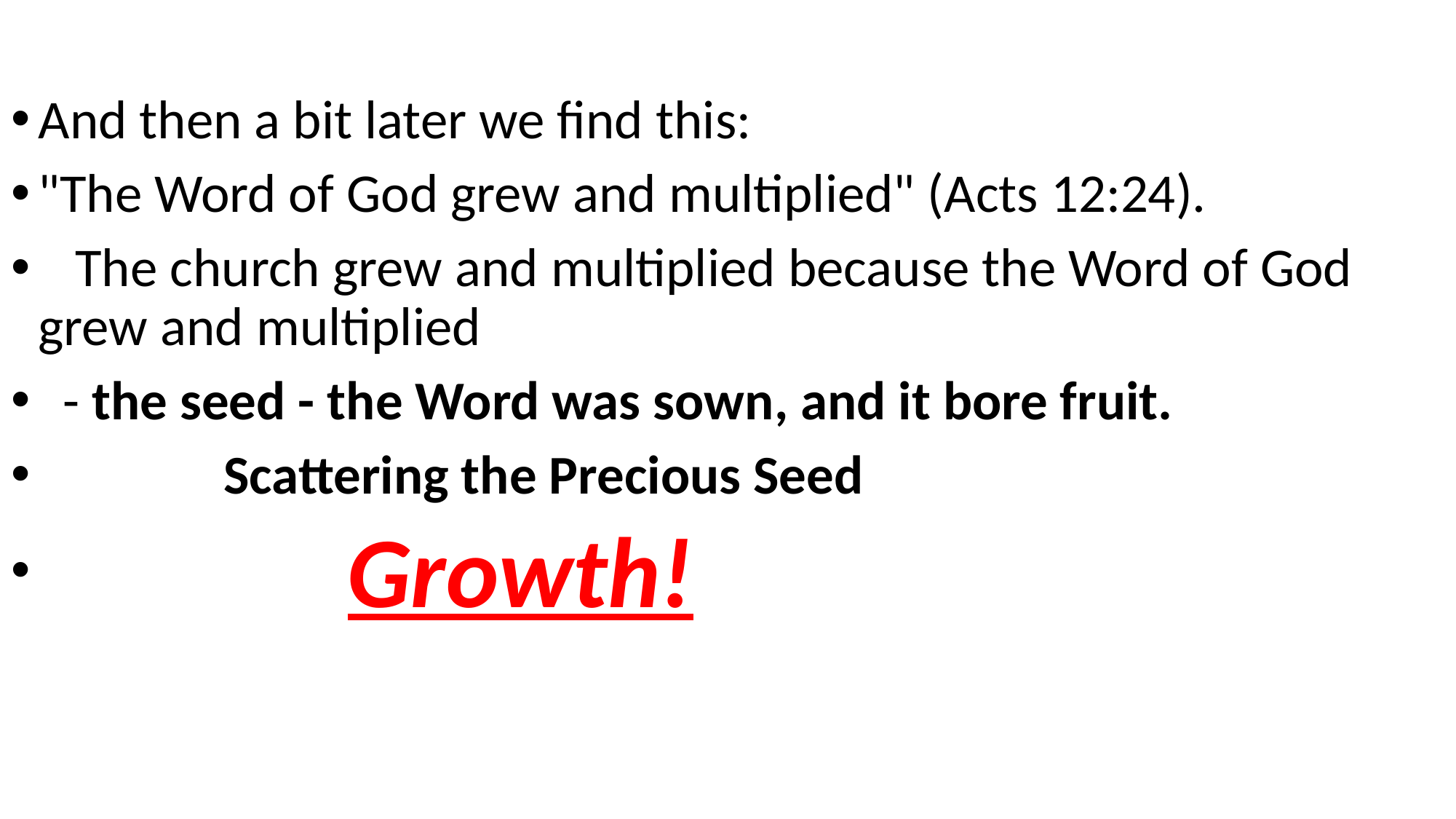

And then a bit later we find this:
"The Word of God grew and multiplied" (Acts 12:24).
   The church grew and multiplied because the Word of God grew and multiplied
  - the seed - the Word was sown, and it bore fruit.
               Scattering the Precious Seed
                         Growth!